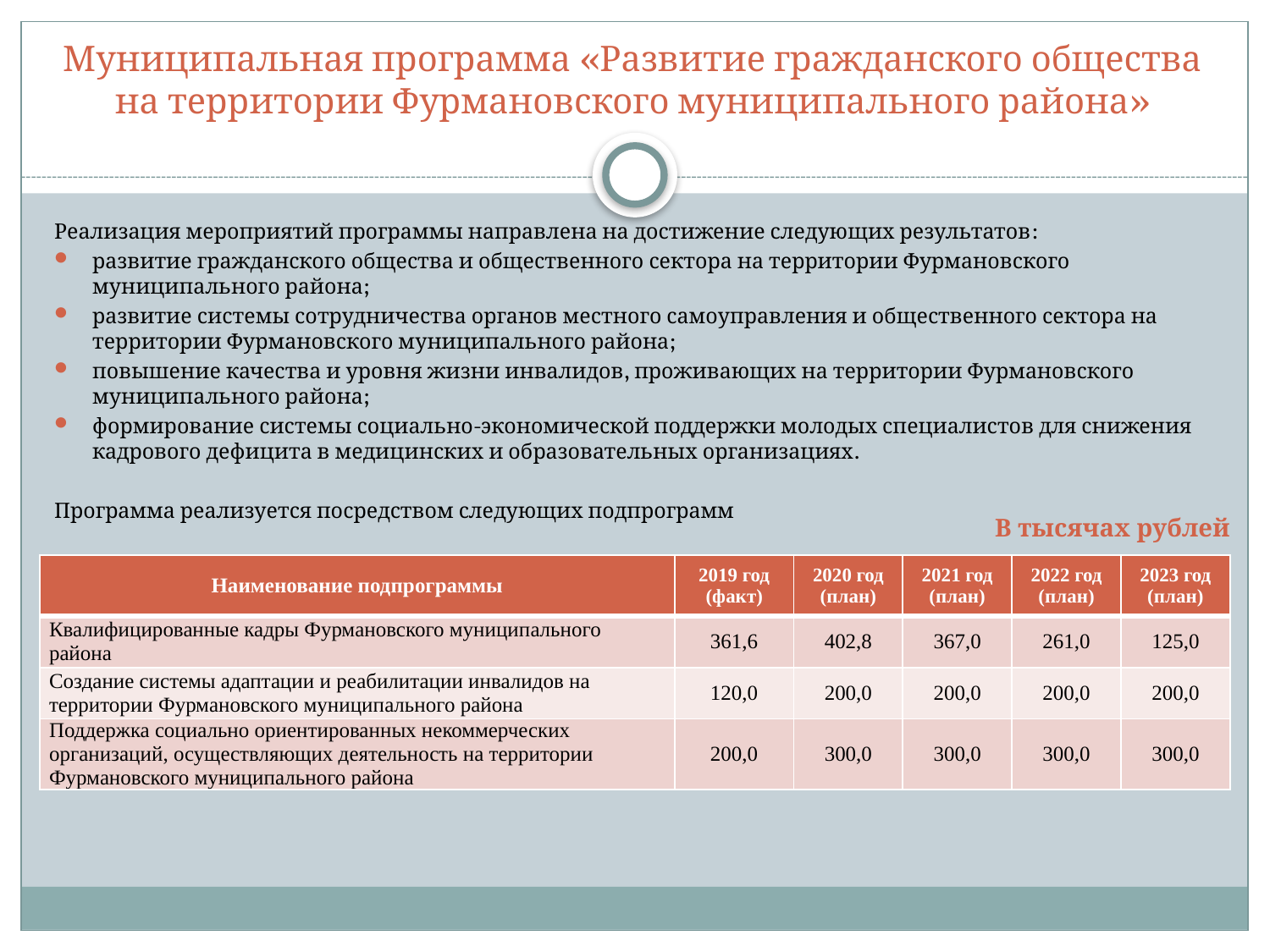

# Муниципальная программа «Развитие гражданского общества на территории Фурмановского муниципального района»
Реализация мероприятий программы направлена на достижение следующих результатов:
развитие гражданского общества и общественного сектора на территории Фурмановского муниципального района;
развитие системы сотрудничества органов местного самоуправления и общественного сектора на территории Фурмановского муниципального района;
повышение качества и уровня жизни инвалидов, проживающих на территории Фурмановского муниципального района;
формирование системы социально-экономической поддержки молодых специалистов для снижения кадрового дефицита в медицинских и образовательных организациях.

Программа реализуется посредством следующих подпрограмм
В тысячах рублей
| Наименование подпрограммы | 2019 год (факт) | 2020 год (план) | 2021 год (план) | 2022 год (план) | 2023 год (план) |
| --- | --- | --- | --- | --- | --- |
| Квалифицированные кадры Фурмановского муниципального района | 361,6 | 402,8 | 367,0 | 261,0 | 125,0 |
| Создание системы адаптации и реабилитации инвалидов на территории Фурмановского муниципального района | 120,0 | 200,0 | 200,0 | 200,0 | 200,0 |
| Поддержка социально ориентированных некоммерческих организаций, осуществляющих деятельность на территории Фурмановского муниципального района | 200,0 | 300,0 | 300,0 | 300,0 | 300,0 |